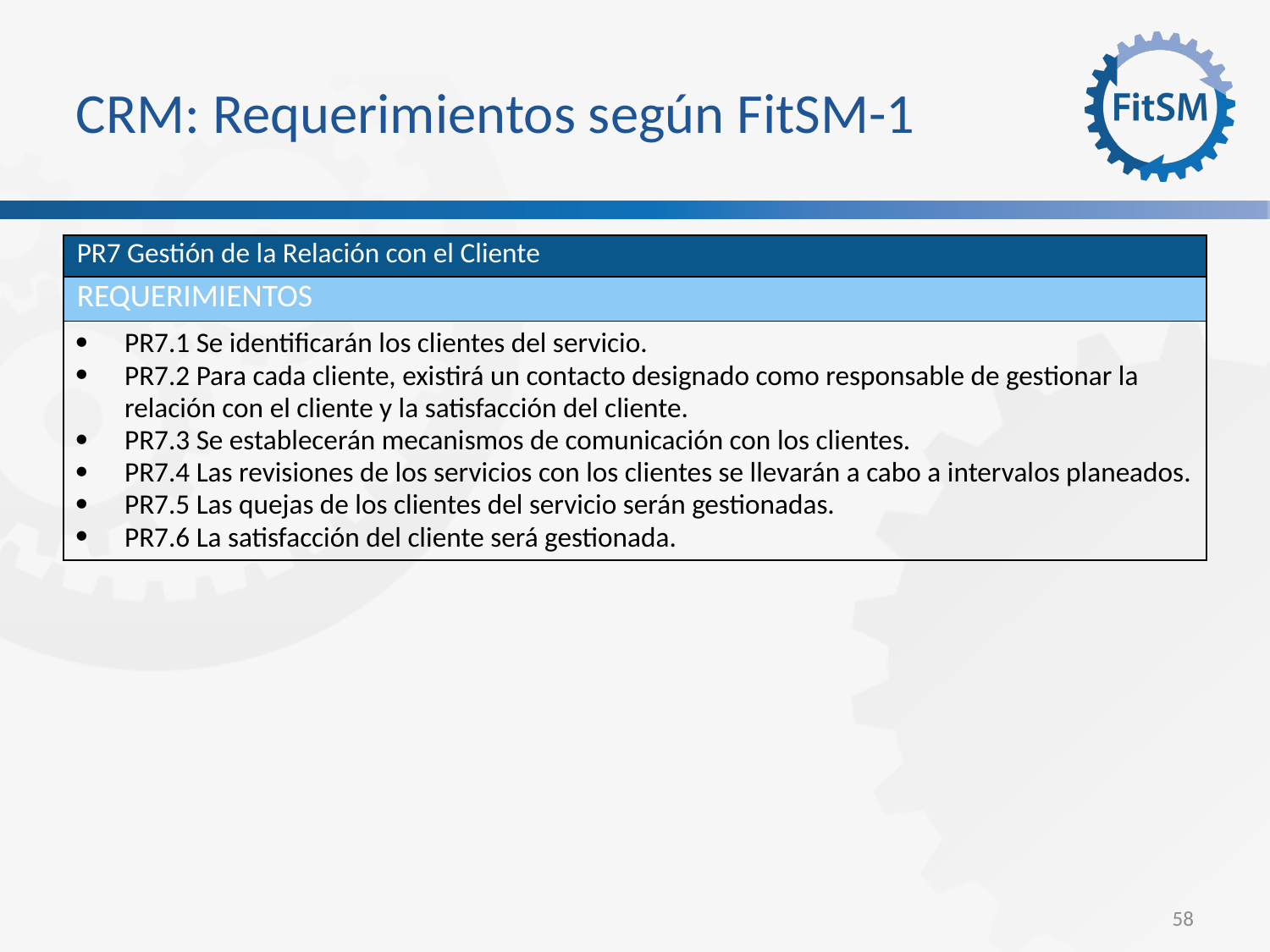

CRM: Requerimientos según FitSM-1
| PR7 Gestión de la Relación con el Cliente |
| --- |
| requerimientos |
| PR7.1 Se identificarán los clientes del servicio. PR7.2 Para cada cliente, existirá un contacto designado como responsable de gestionar la relación con el cliente y la satisfacción del cliente. PR7.3 Se establecerán mecanismos de comunicación con los clientes. PR7.4 Las revisiones de los servicios con los clientes se llevarán a cabo a intervalos planeados. PR7.5 Las quejas de los clientes del servicio serán gestionadas. PR7.6 La satisfacción del cliente será gestionada. |
58